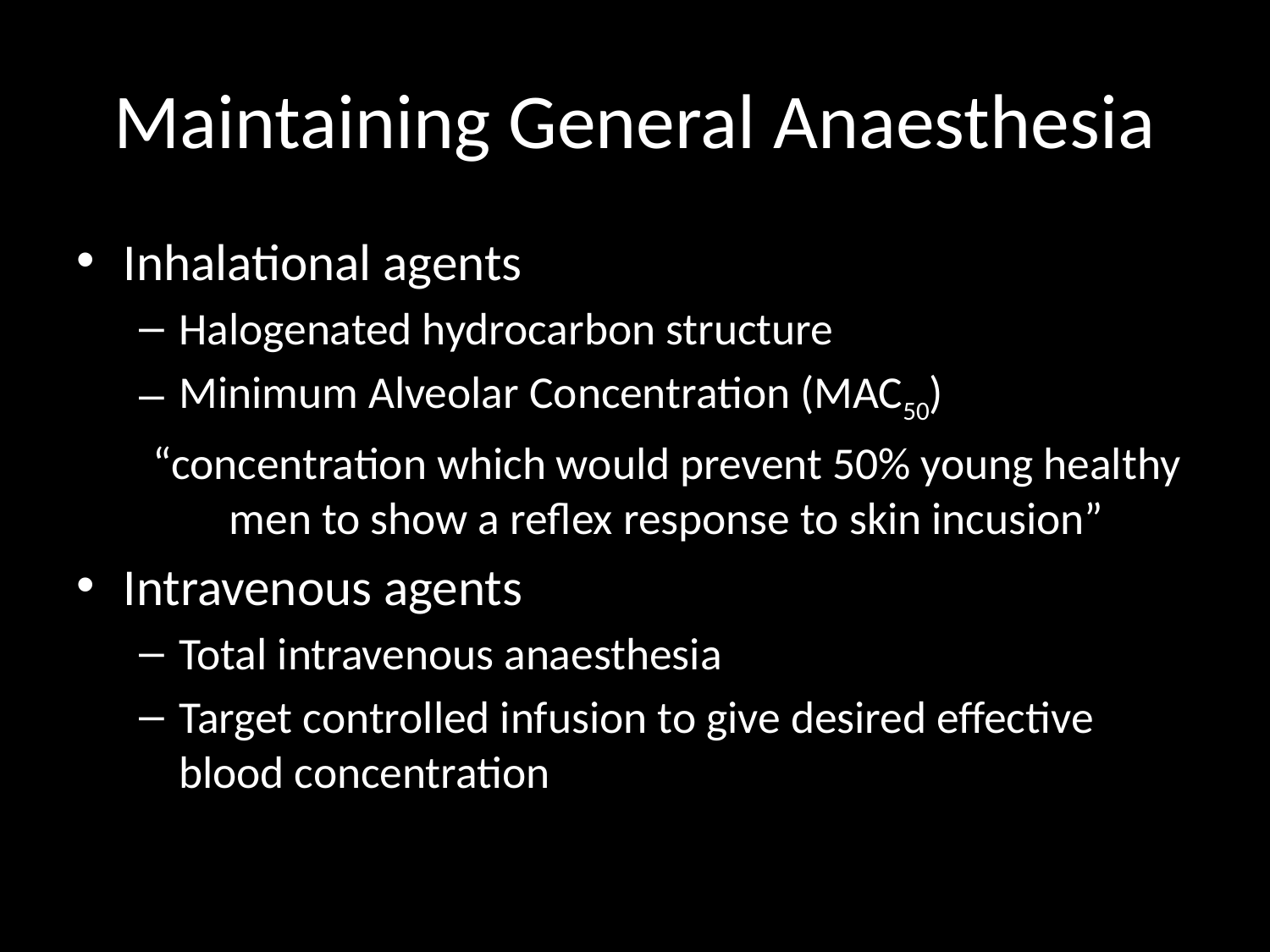

# Maintaining General Anaesthesia
Inhalational agents
Halogenated hydrocarbon structure
Minimum Alveolar Concentration (MAC50)
“concentration which would prevent 50% young healthy men to show a reflex response to skin incusion”
Intravenous agents
Total intravenous anaesthesia
Target controlled infusion to give desired effective blood concentration